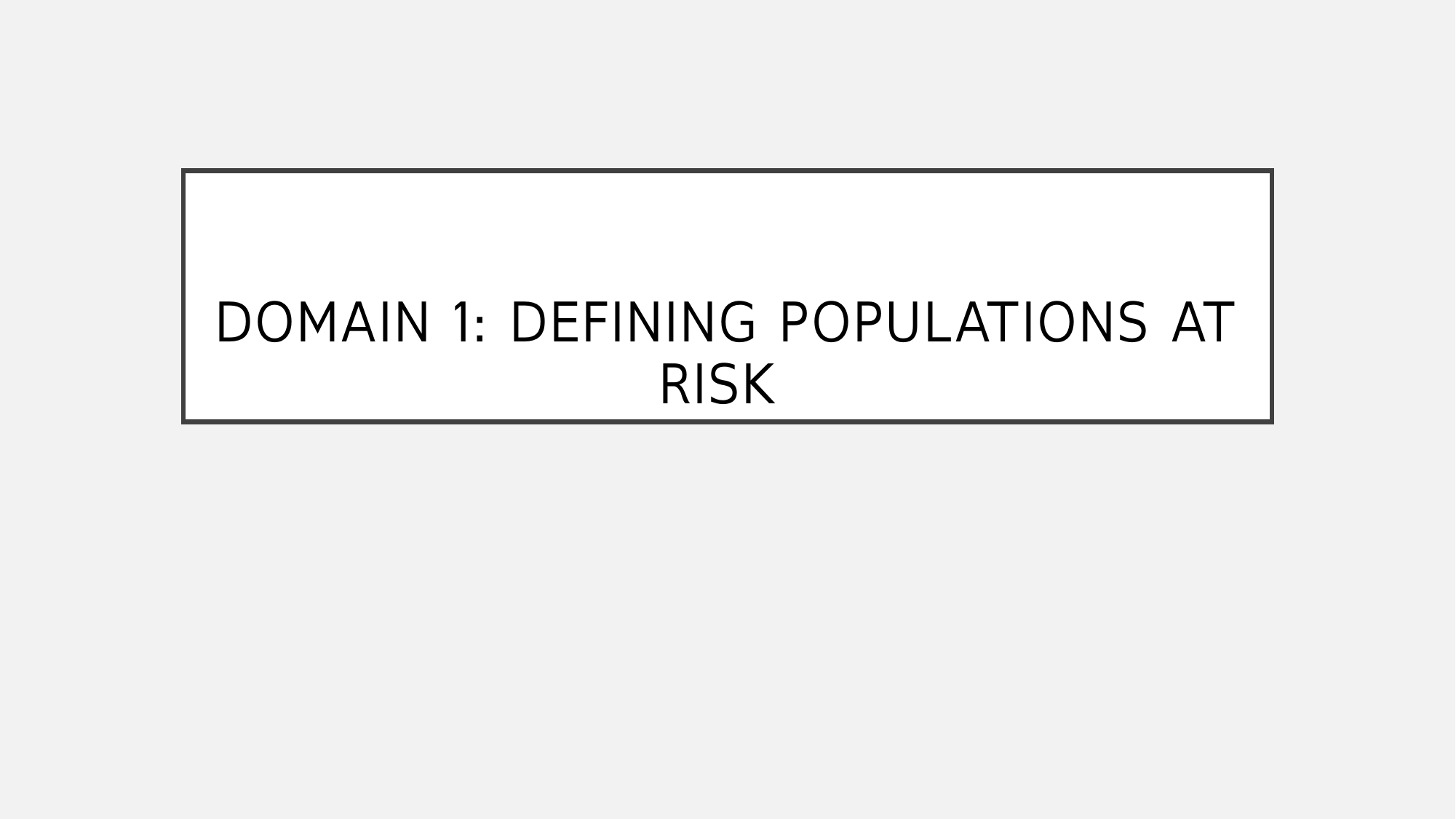

# DOMAIN 1: Defining Populations at Risk